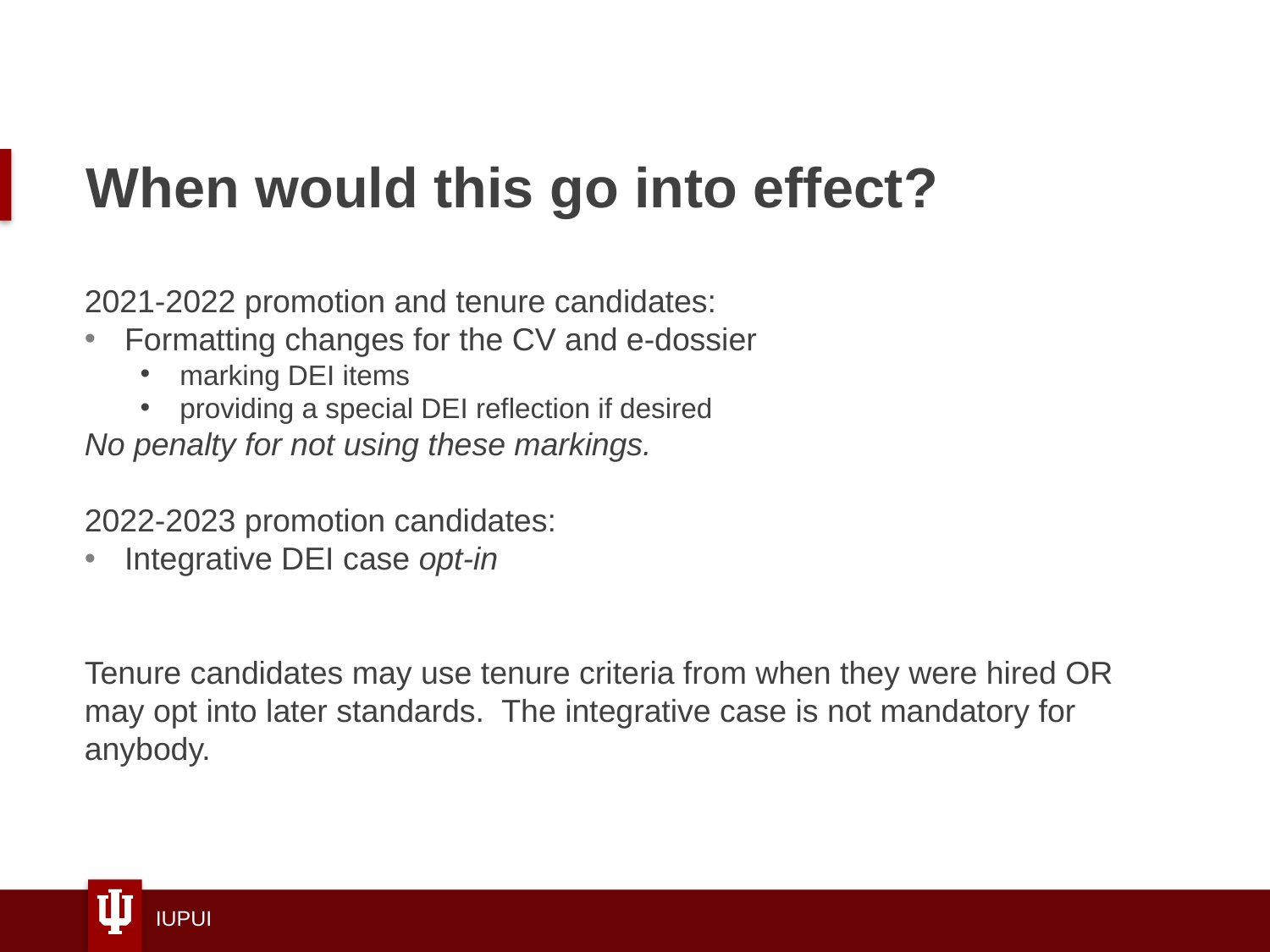

# When would this go into effect?
2021-2022 promotion and tenure candidates:
Formatting changes for the CV and e-dossier
marking DEI items
providing a special DEI reflection if desired
No penalty for not using these markings.

2022-2023 promotion candidates:
Integrative DEI case opt-in

Tenure candidates may use tenure criteria from when they were hired OR may opt into later standards.  The integrative case is not mandatory for anybody.